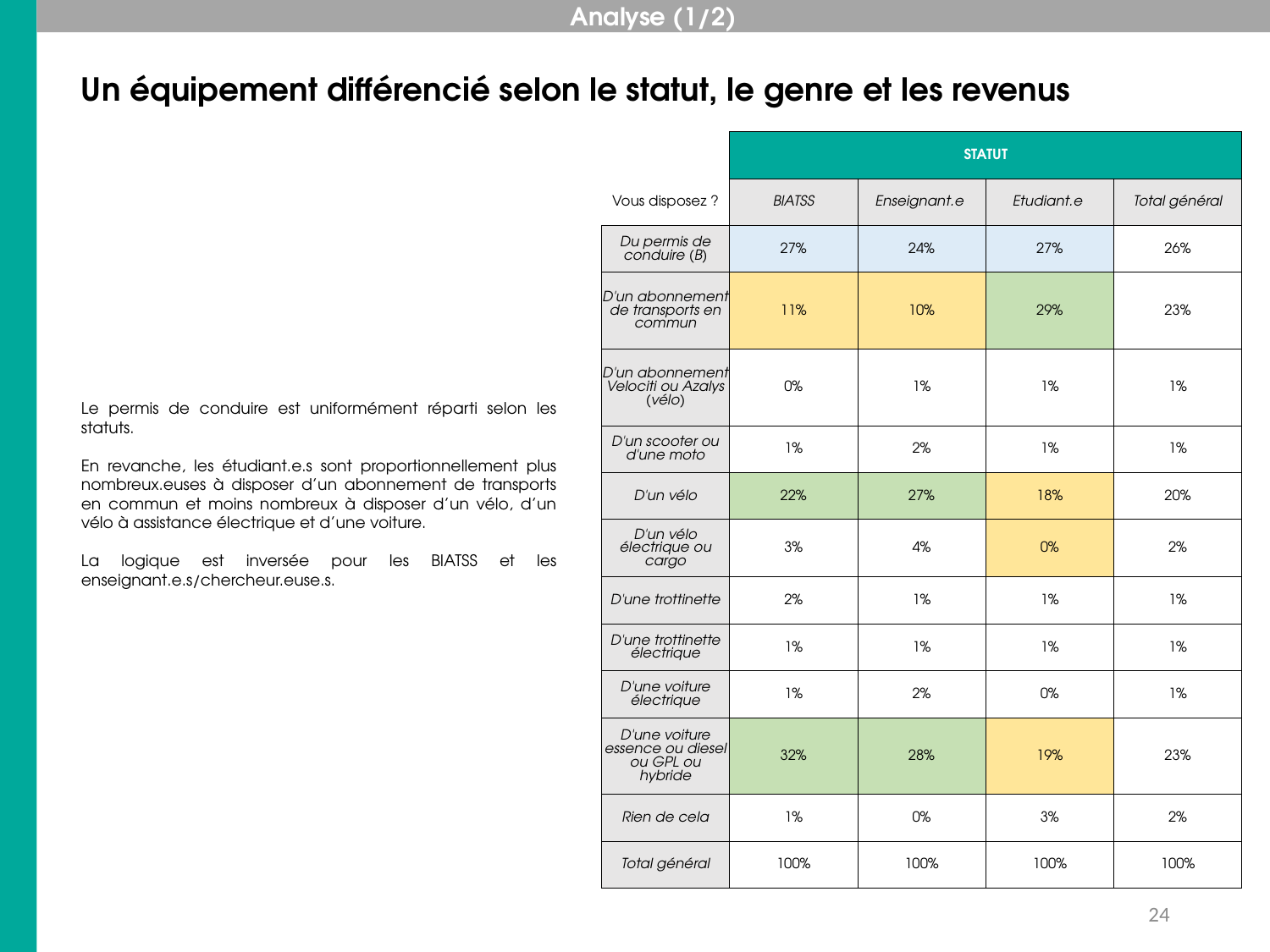

Analyse (1/2)
Un équipement différencié selon le statut, le genre et les revenus
|  | STATUT |  |  |  |
| --- | --- | --- | --- | --- |
| Vous disposez ? | BIATSS | Enseignant.e | Etudiant.e | Total général |
| Du permis de conduire (B) | 27% | 24% | 27% | 26% |
| D'un abonnement de transports en commun | 11% | 10% | 29% | 23% |
| D'un abonnement Velociti ou Azalys (vélo) | 0% | 1% | 1% | 1% |
| D'un scooter ou d'une moto | 1% | 2% | 1% | 1% |
| D'un vélo | 22% | 27% | 18% | 20% |
| D'un vélo électrique ou cargo | 3% | 4% | 0% | 2% |
| D'une trottinette | 2% | 1% | 1% | 1% |
| D'une trottinette électrique | 1% | 1% | 1% | 1% |
| D'une voiture électrique | 1% | 2% | 0% | 1% |
| D'une voiture essence ou diesel ou GPL ou hybride | 32% | 28% | 19% | 23% |
| Rien de cela | 1% | 0% | 3% | 2% |
| Total général | 100% | 100% | 100% | 100% |

Le permis de conduire est uniformément réparti selon les statuts.

En revanche, les étudiant.e.s sont proportionnellement plus nombreux.euses à disposer d’un abonnement de transports en commun et moins nombreux à disposer d’un vélo, d’un vélo à assistance électrique et d’une voiture.

La logique est inversée pour les BIATSS et les enseignant.e.s/chercheur.euse.s.

24